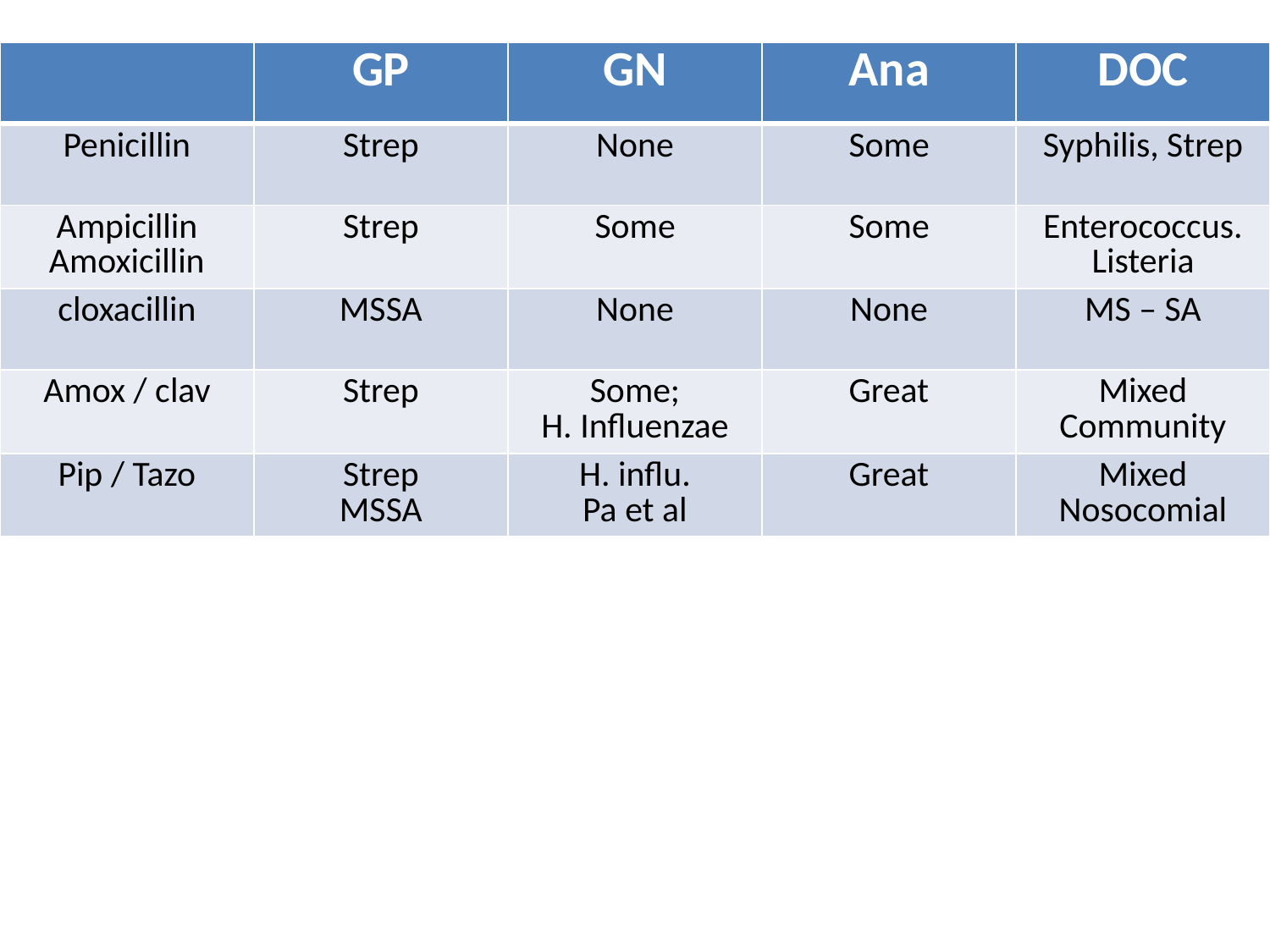

|  | GP | GN | Ana | DOC |
| --- | --- | --- | --- | --- |
| Penicillin | Strep | None | Some | Syphilis, Strep |
| Ampicillin Amoxicillin | Strep | Some | Some | Enterococcus. Listeria |
| cloxacillin | MSSA | None | None | MS – SA |
| Amox / clav | Strep | Some; H. Influenzae | Great | Mixed Community |
| Pip / Tazo | Strep MSSA | H. influ. Pa et al | Great | Mixed Nosocomial |